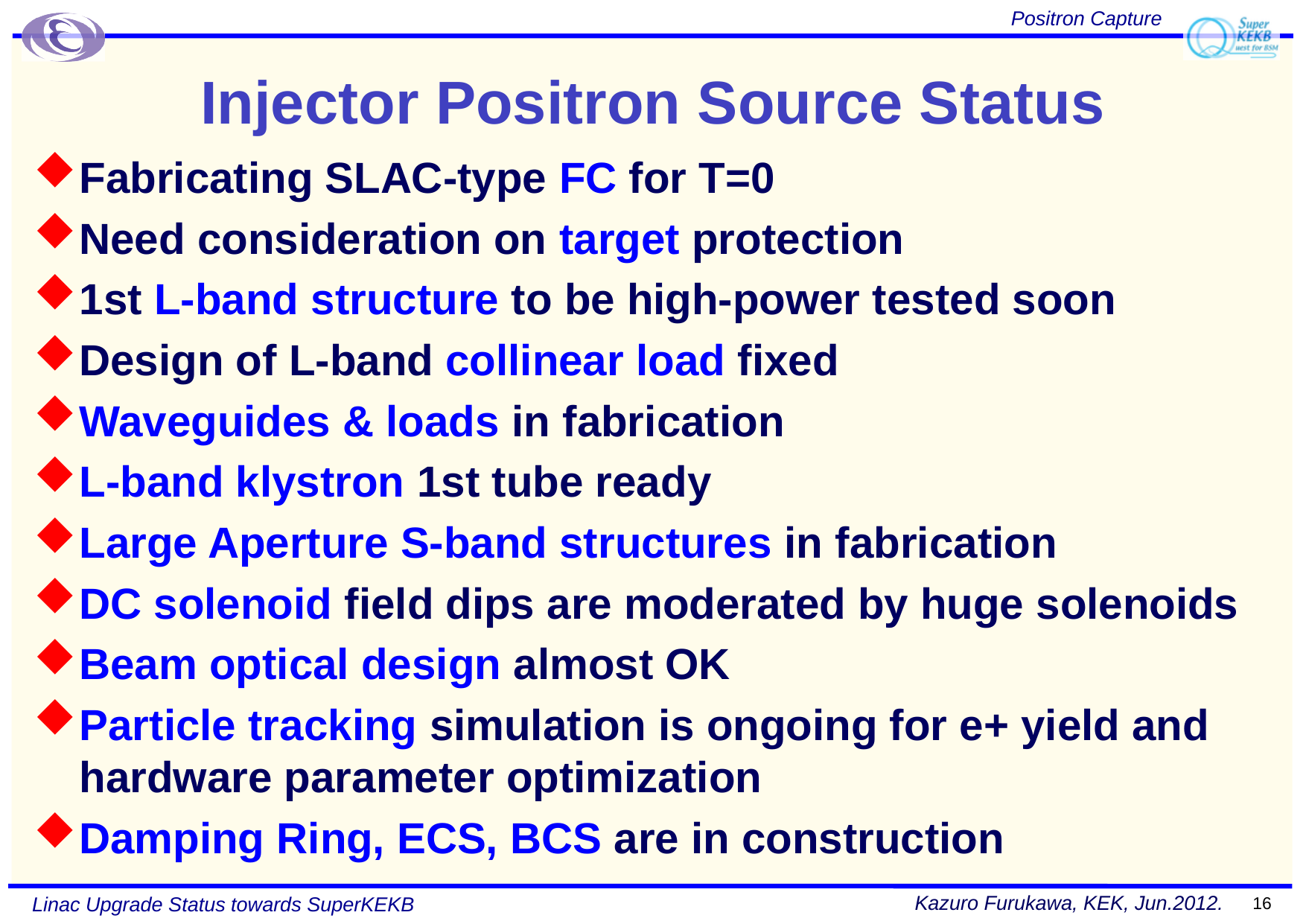

Positron Capture
# Injector Positron Source Status
Fabricating SLAC-type FC for T=0
Need consideration on target protection
1st L-band structure to be high-power tested soon
Design of L-band collinear load fixed
Waveguides & loads in fabrication
L-band klystron 1st tube ready
Large Aperture S-band structures in fabrication
DC solenoid field dips are moderated by huge solenoids
Beam optical design almost OK
Particle tracking simulation is ongoing for e+ yield and hardware parameter optimization
Damping Ring, ECS, BCS are in construction

16